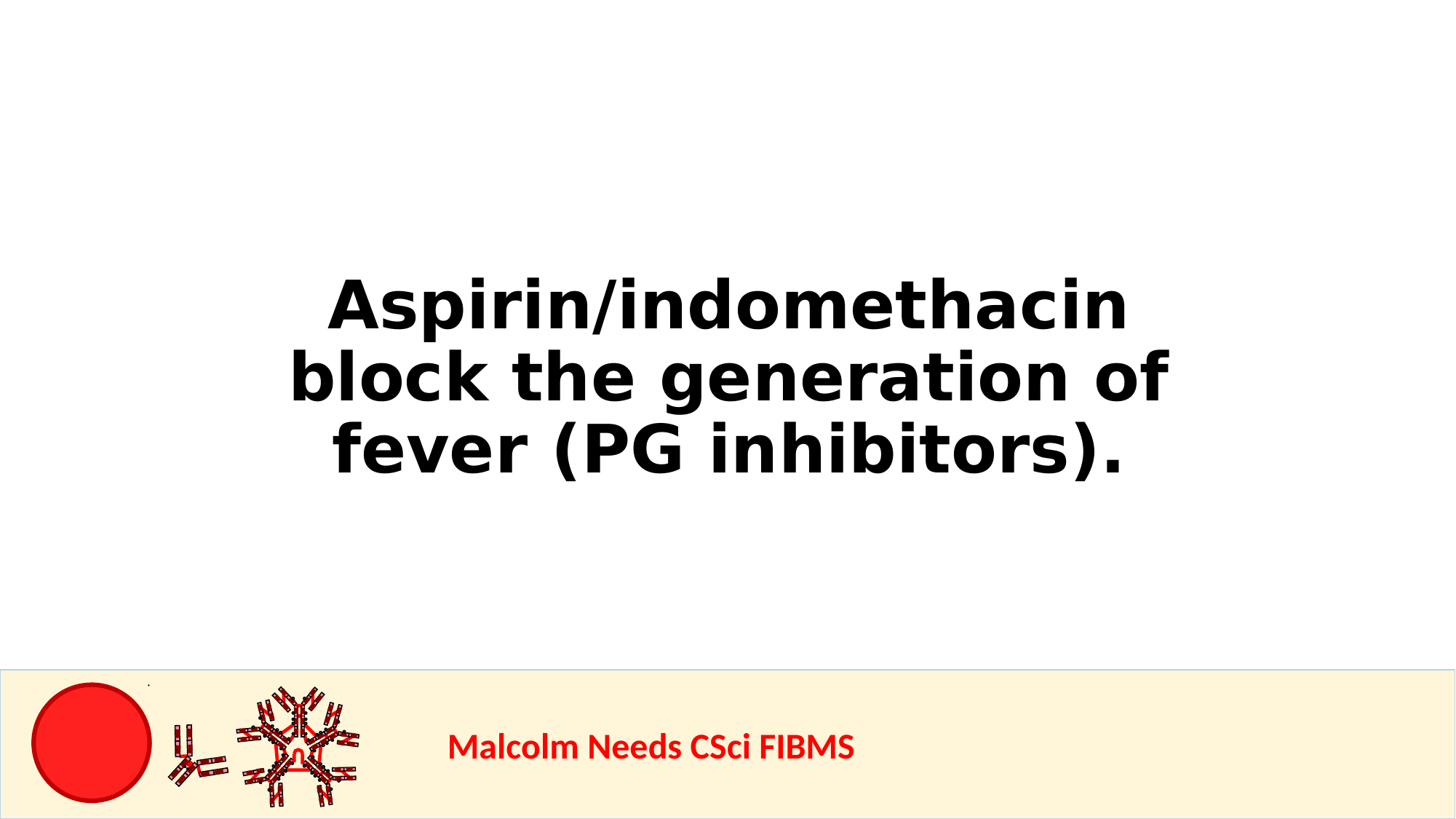

Aspirin/indomethacin block the generation of fever (PG inhibitors).
				Malcolm Needs CSci FIBMS